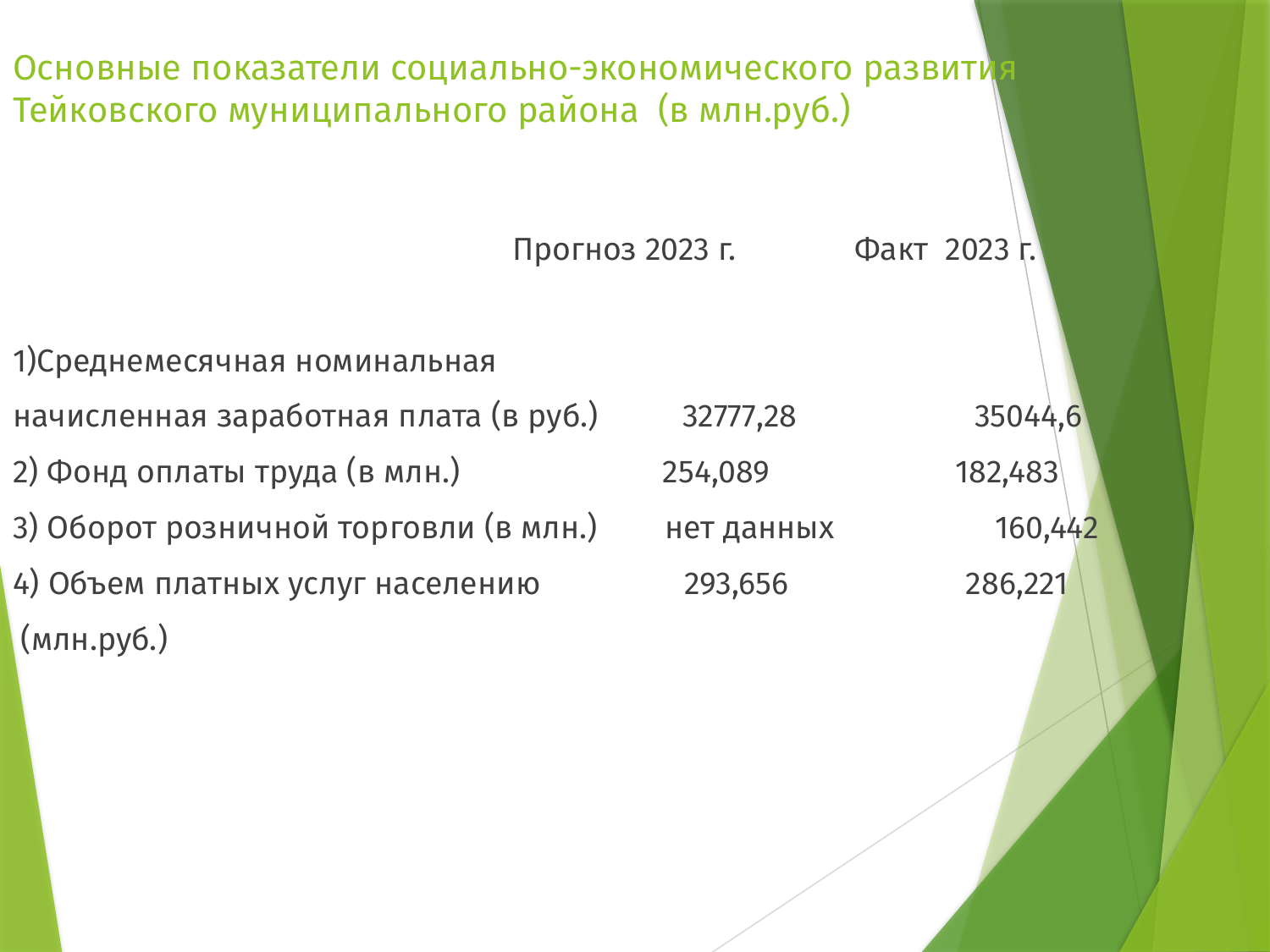

Основные показатели социально-экономического развития
Тейковского муниципального района  (в млн.руб.)
                                                           Прогноз 2023 г.              Факт  2023 г.

1)Среднемесячная номинальная
начисленная заработная плата (в руб.)          32777,28                     35044,6
2) Фонд оплаты труда (в млн.)                        254,089                      182,483
3) Оборот розничной торговли (в млн.)        нет данных                   160,442
4) Объем платных услуг населению                 293,656                     286,221
 (млн.руб.)